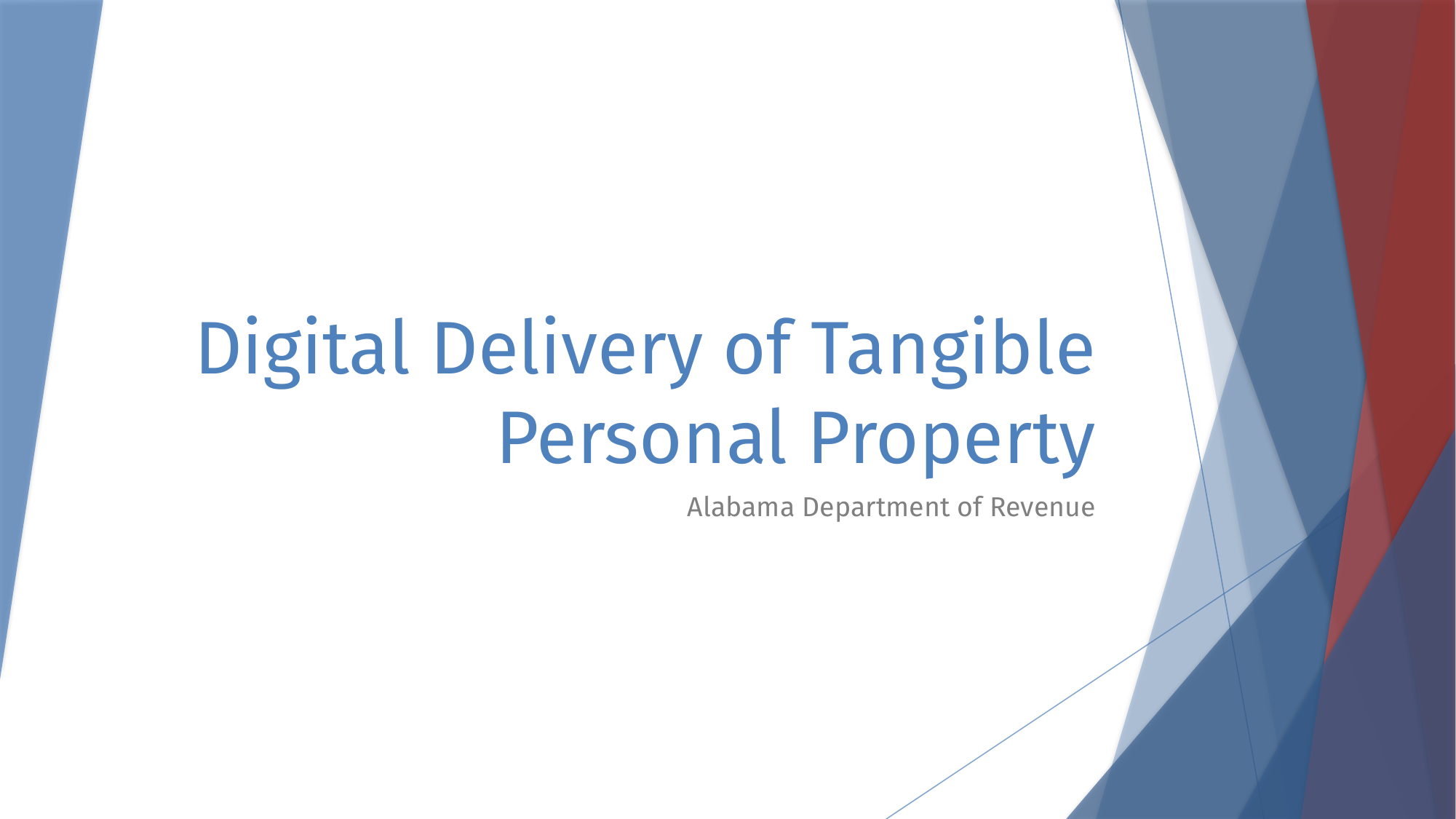

# Digital Delivery of Tangible Personal Property
Alabama Department of Revenue